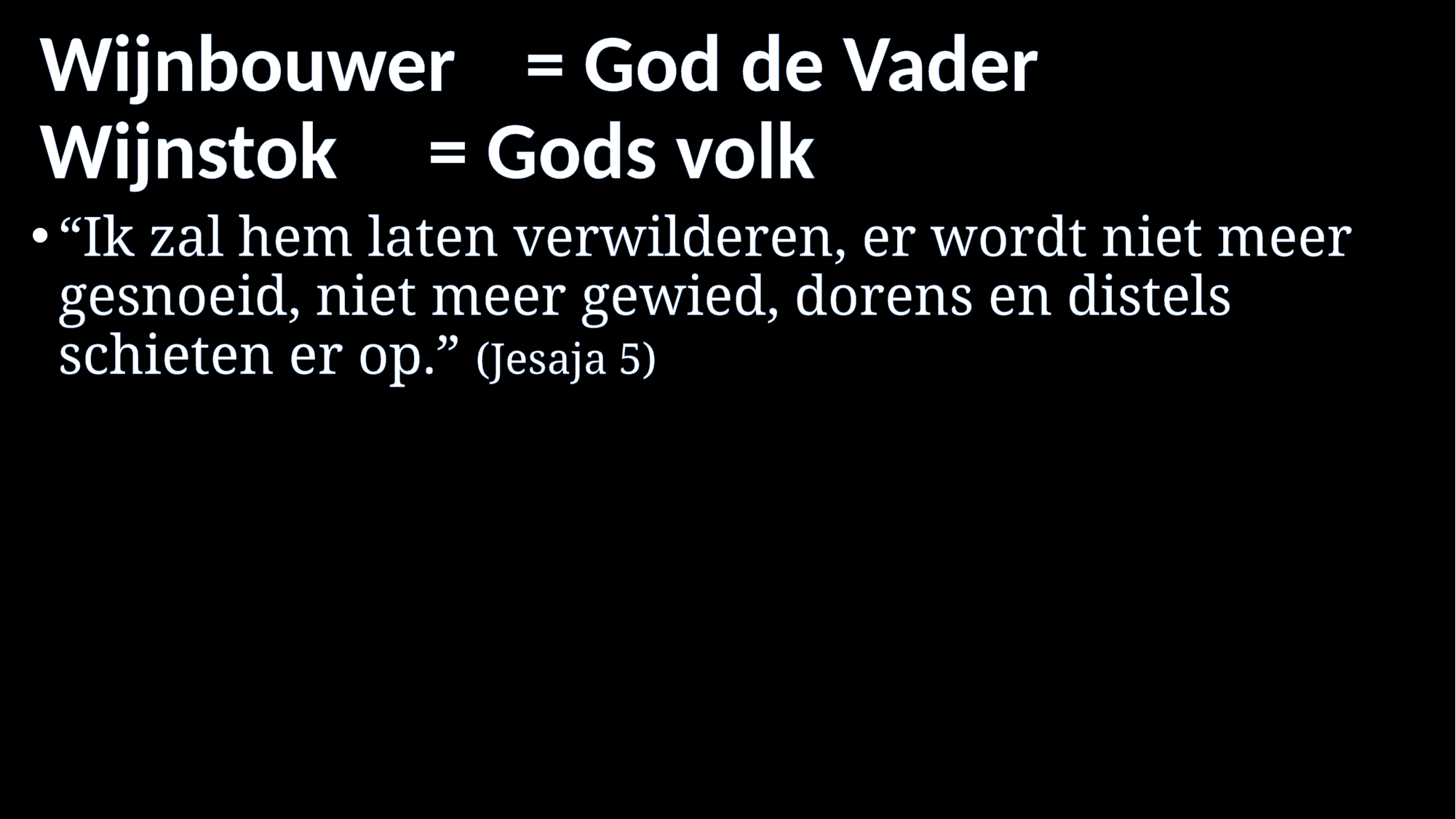

# Wijnbouwer 	= God de Vader Wijnstok			= Gods volk
“Ik zal hem laten verwilderen, er wordt niet meer gesnoeid, niet meer gewied, dorens en distels schieten er op.” (Jesaja 5)